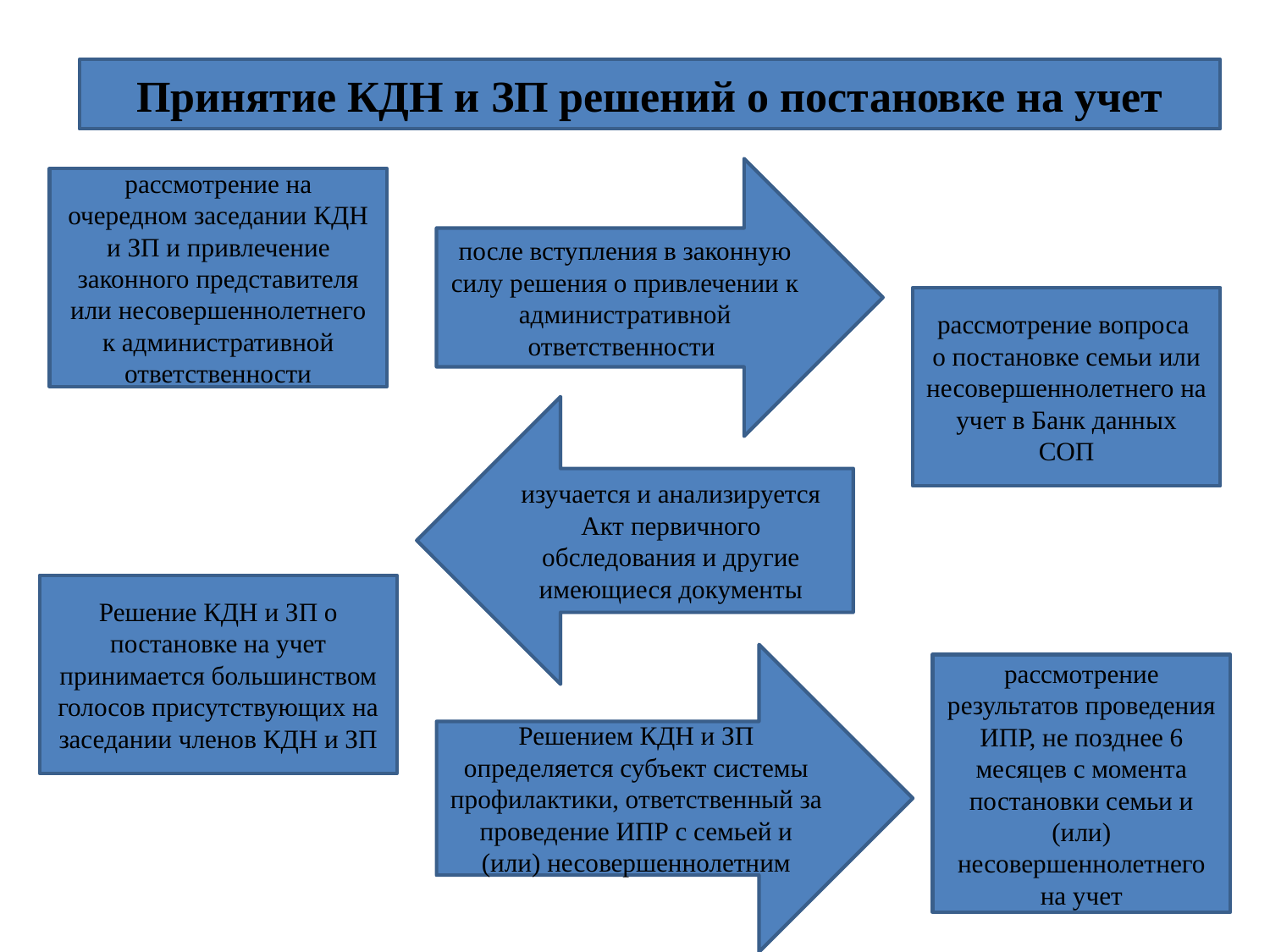

Принятие КДН и ЗП решений о постановке на учет
после вступления в законную силу решения о привлечении к административной ответственности
рассмотрение на очередном заседании КДН и ЗП и привлечение законного представителя или несовершеннолетнего к административной ответственности
рассмотрение вопроса
о постановке семьи или несовершеннолетнего на учет в Банк данных СОП
изучается и анализируется Акт первичного обследования и другие имеющиеся документы
Решение КДН и ЗП о постановке на учет принимается большинством голосов присутствующих на заседании членов КДН и ЗП
Решением КДН и ЗП определяется субъект системы профилактики, ответственный за проведение ИПР с семьей и (или) несовершеннолетним
рассмотрение результатов проведения ИПР, не позднее 6 месяцев с момента постановки семьи и (или) несовершеннолетнего на учет